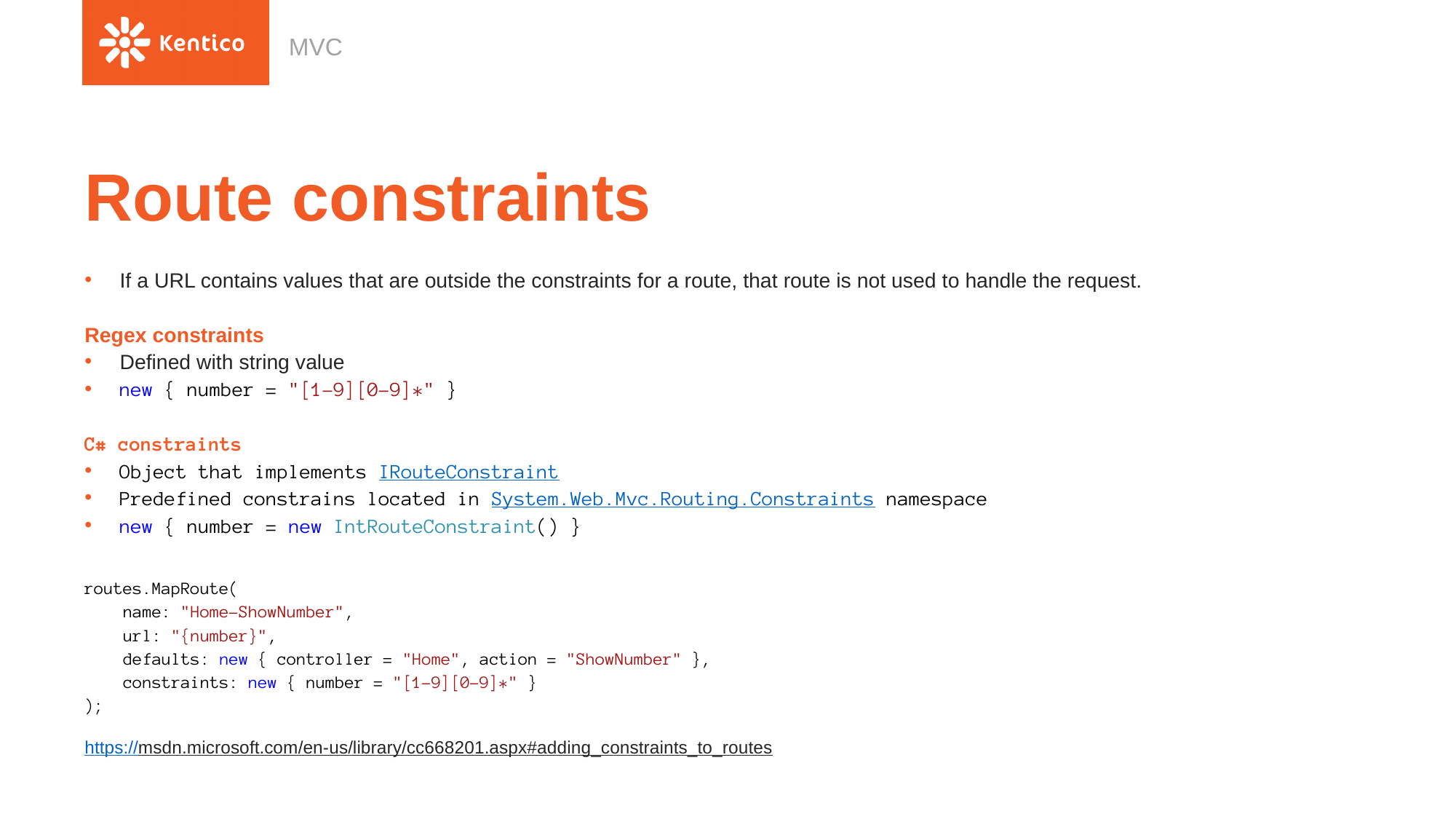

MVC
# Route constraints
If a URL contains values that are outside the constraints for a route, that route is not used to handle the request.

Regex constraints
Defined with string value
new { number = "[1-9][0-9]*" }

C# constraints
Object that implements IRouteConstraint
Predefined constrains located in System.Web.Mvc.Routing.Constraints namespace
new { number = new IntRouteConstraint() }

routes.MapRoute(
    name: "Home-ShowNumber",
    url: "{number}",
    defaults: new { controller = "Home", action = "ShowNumber" },
    constraints: new { number = "[1-9][0-9]*" }
);

https://msdn.microsoft.com/en-us/library/cc668201.aspx#adding_constraints_to_routes